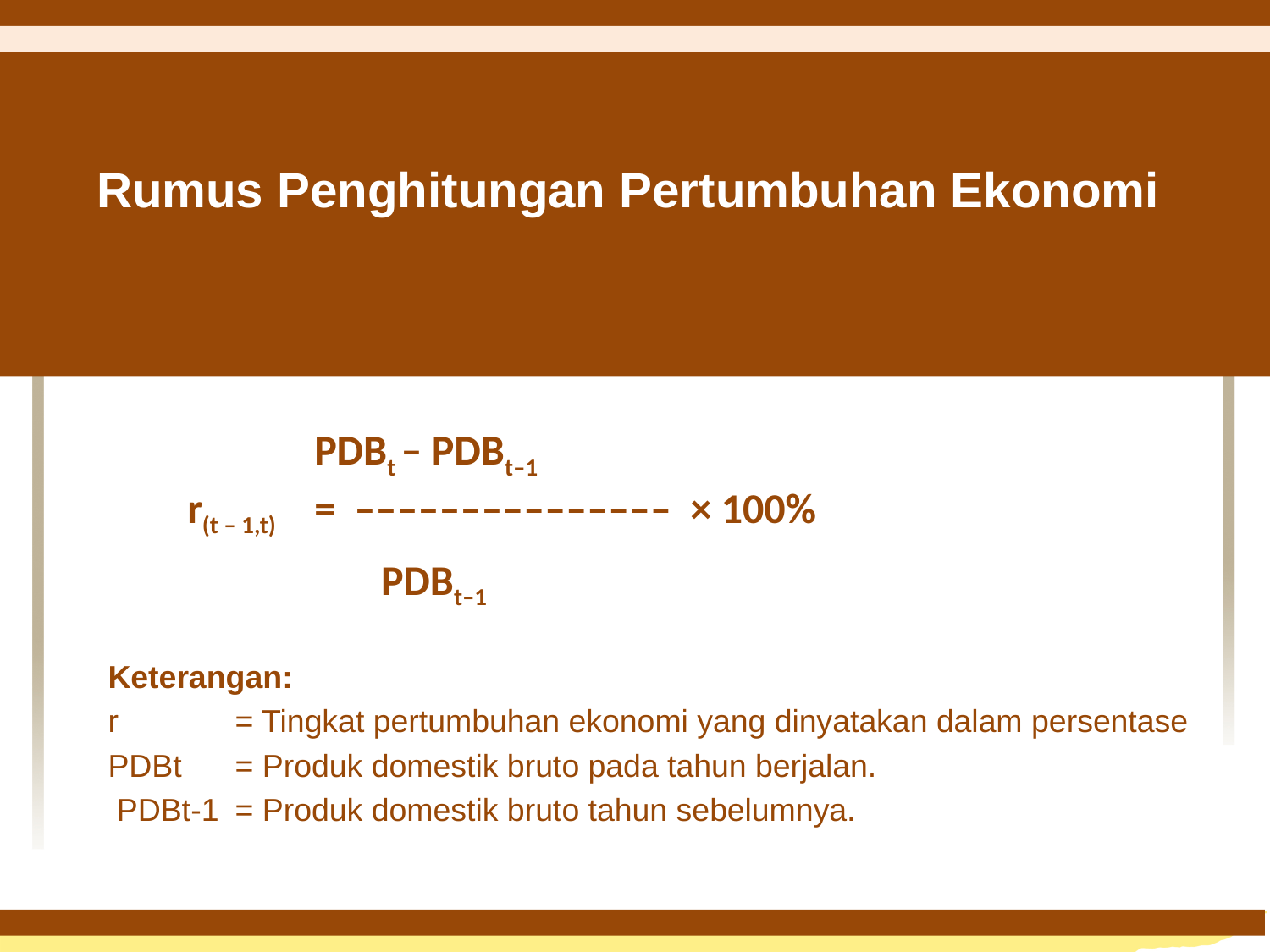

Rumus Penghitungan Pertumbuhan Ekonomi

# Rumus Perhitungan Pertumbuhan Ekonomi

		PDBt – PDBt–1
  	r(t – 1,t)	=  –––––––––––––––  × 100%
		       PDBt–1

Keterangan:
r 	= Tingkat pertumbuhan ekonomi yang dinyatakan dalam persentase
PDBt 	= Produk domestik bruto pada tahun berjalan.
 PDBt-1 	= Produk domestik bruto tahun sebelumnya.